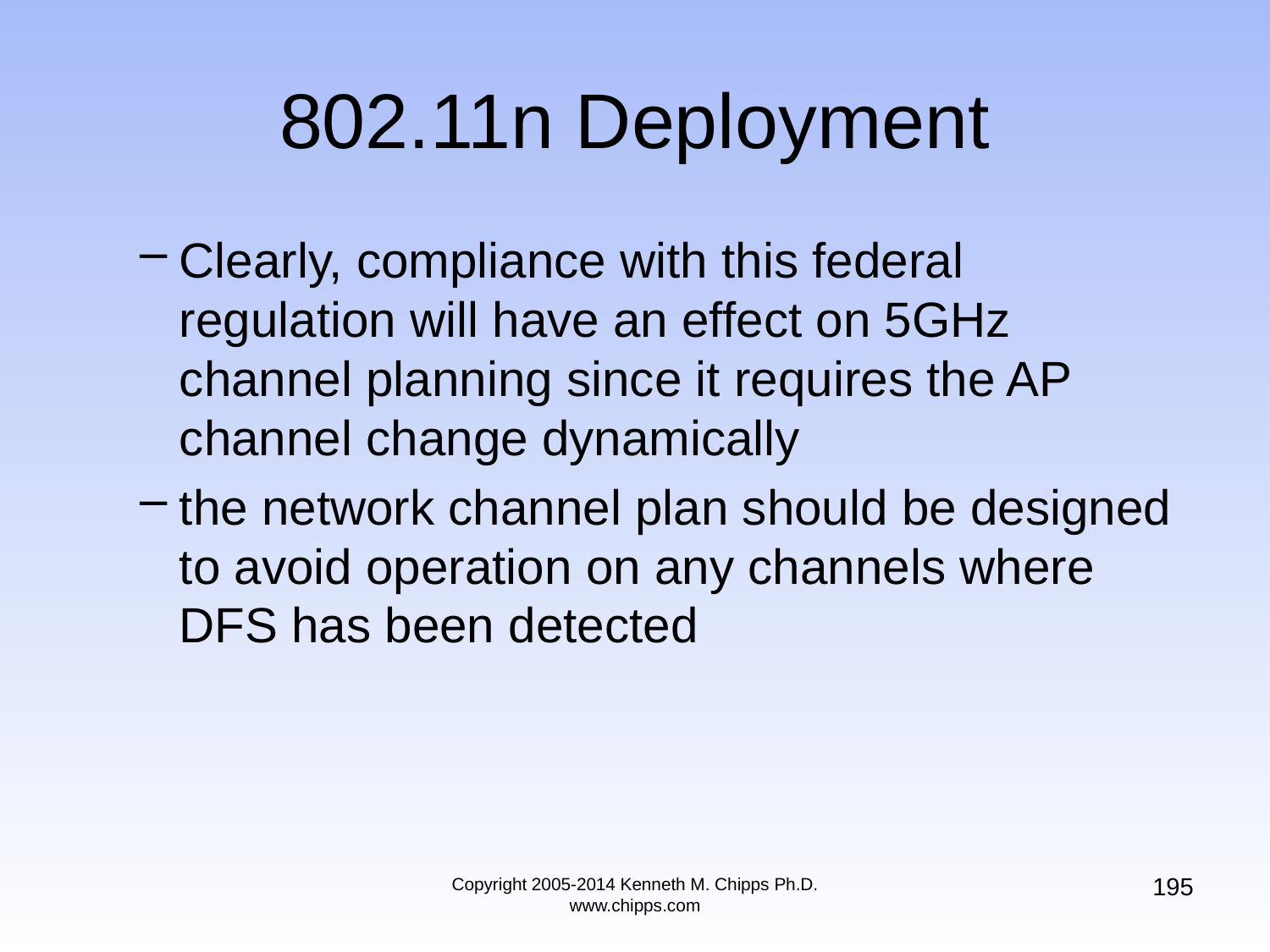

# 802.11n Deployment
Clearly, compliance with this federal regulation will have an effect on 5GHz channel planning since it requires the AP channel change dynamically
the network channel plan should be designed to avoid operation on any channels where DFS has been detected
195
Copyright 2005-2014 Kenneth M. Chipps Ph.D. www.chipps.com